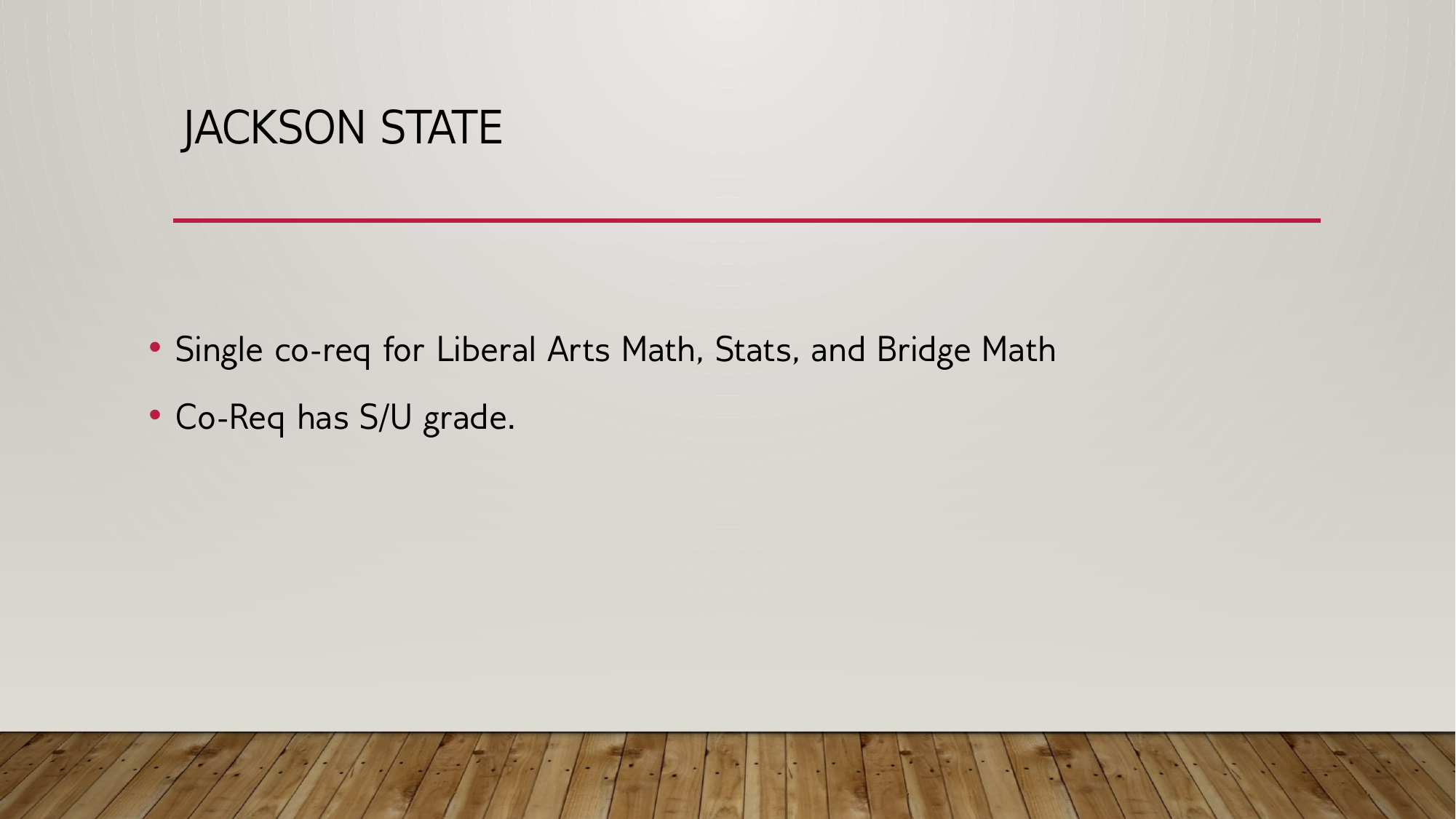

# Jackson State
Single co-req for Liberal Arts Math, Stats, and Bridge Math
Co-Req has S/U grade.